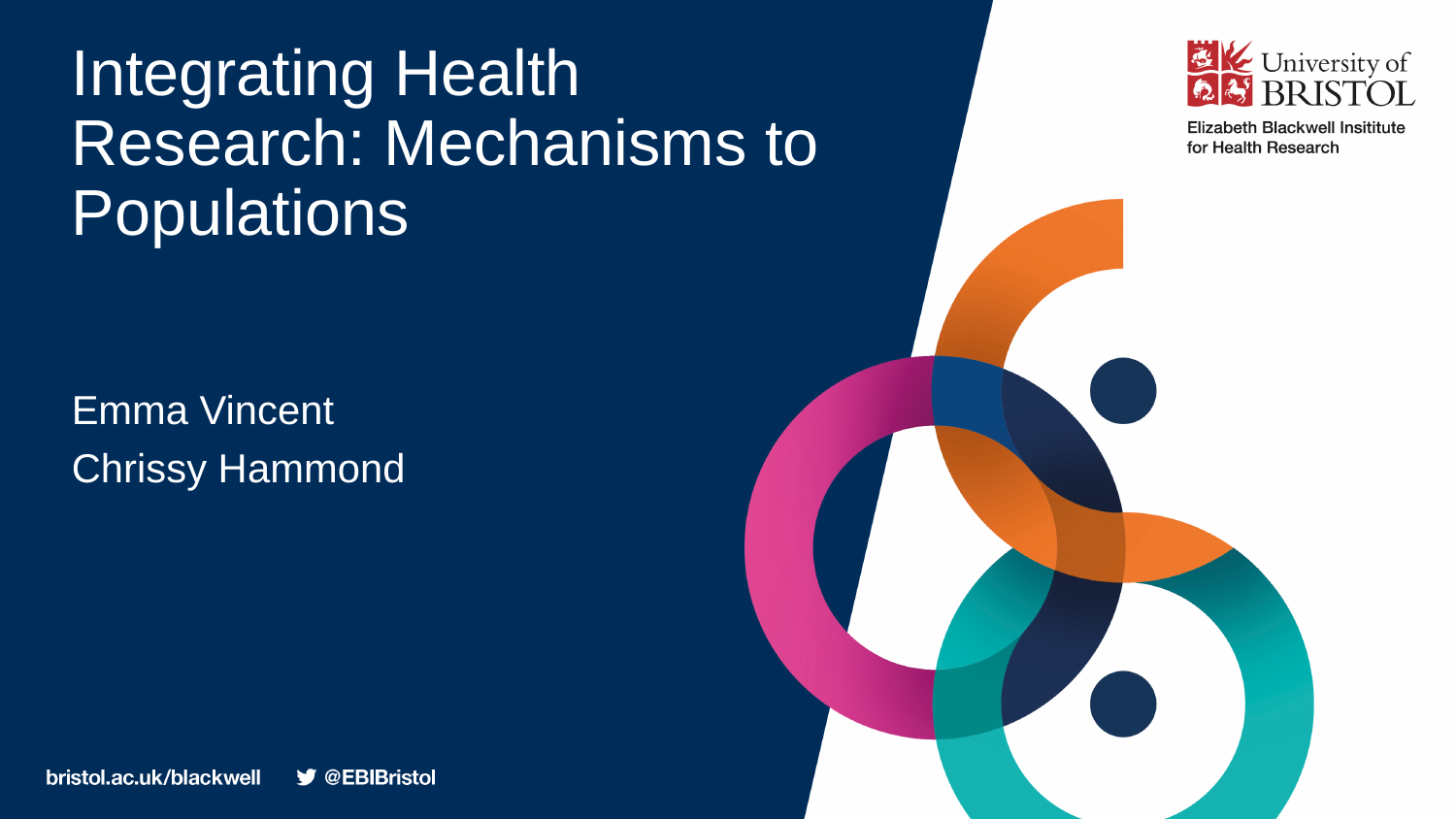

# Integrating Health Research: Mechanisms to Populations
Emma Vincent
Chrissy Hammond